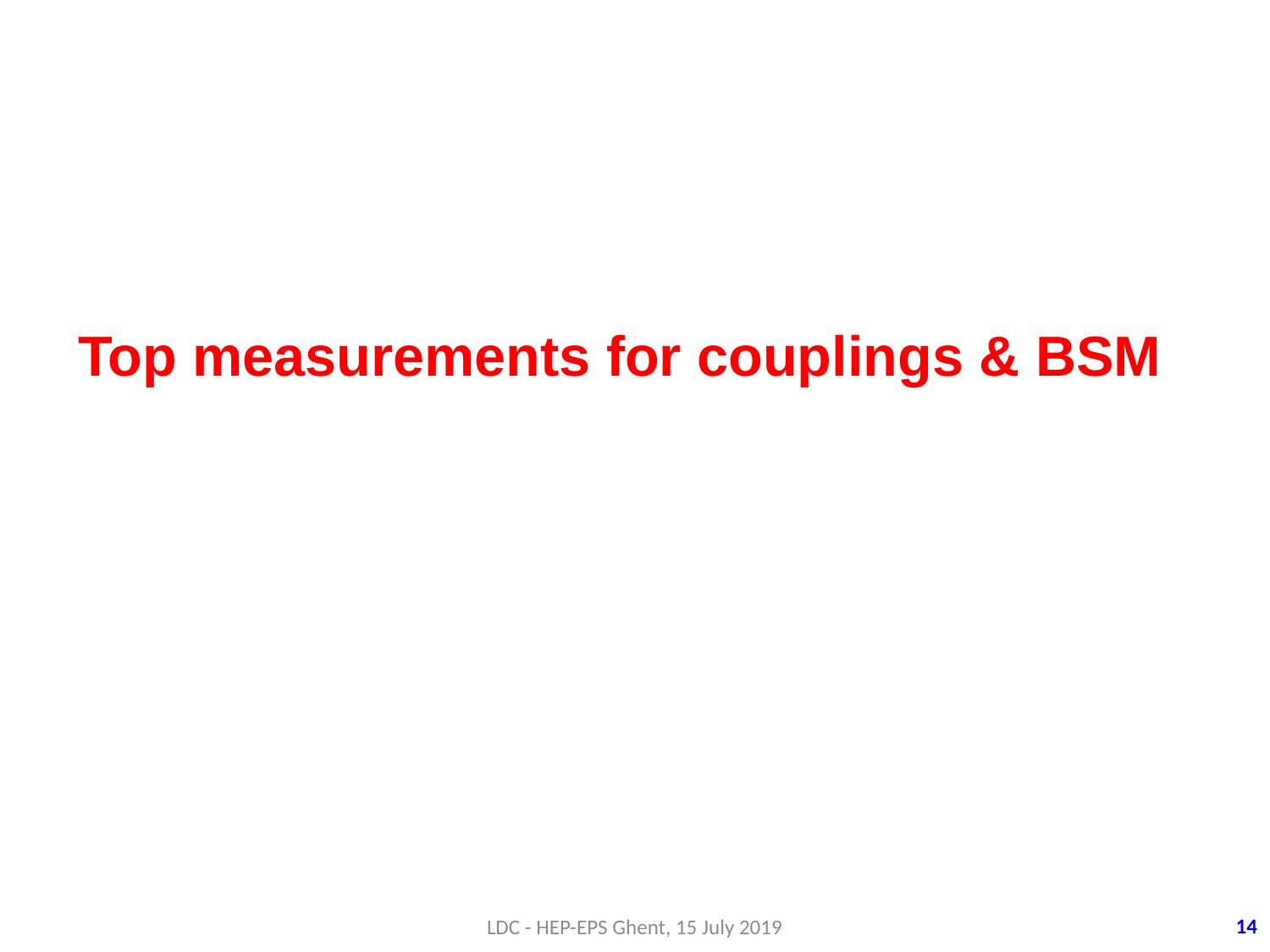

Top measurements for couplings & BSM
14
LDC - HEP-EPS Ghent, 15 July 2019